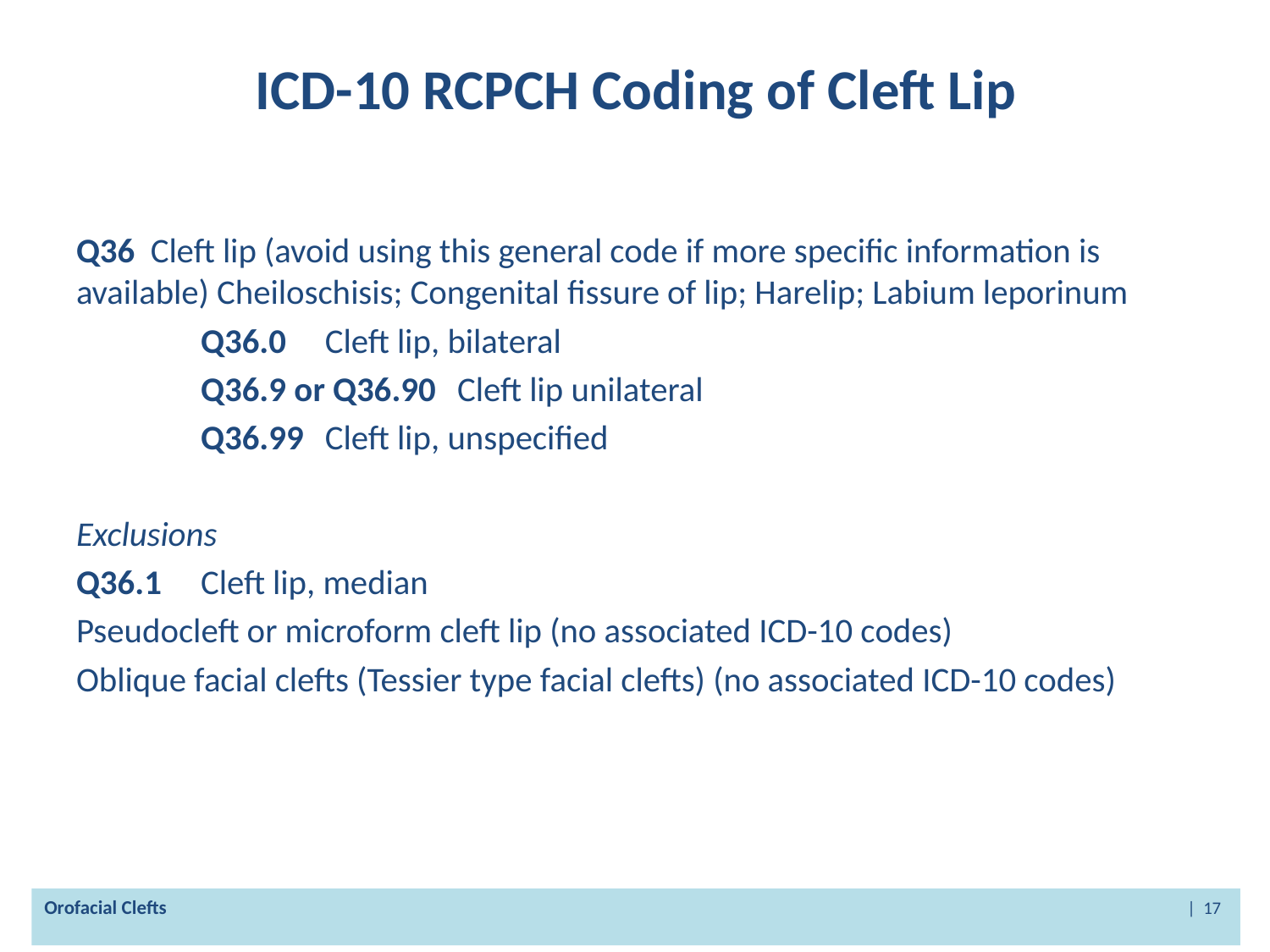

# ICD-10 RCPCH Coding of Cleft Lip
Q36  Cleft lip (avoid using this general code if more specific information is available) Cheiloschisis; Congenital fissure of lip; Harelip; Labium leporinum
	Q36.0	Cleft lip, bilateral
	Q36.9 or Q36.90	 Cleft lip unilateral
	Q36.99	Cleft lip, unspecified

Exclusions
Q36.1	Cleft lip, median
Pseudocleft or microform cleft lip (no associated ICD-10 codes)
Oblique facial clefts (Tessier type facial clefts) (no associated ICD-10 codes)

Orofacial Clefts 								|  17